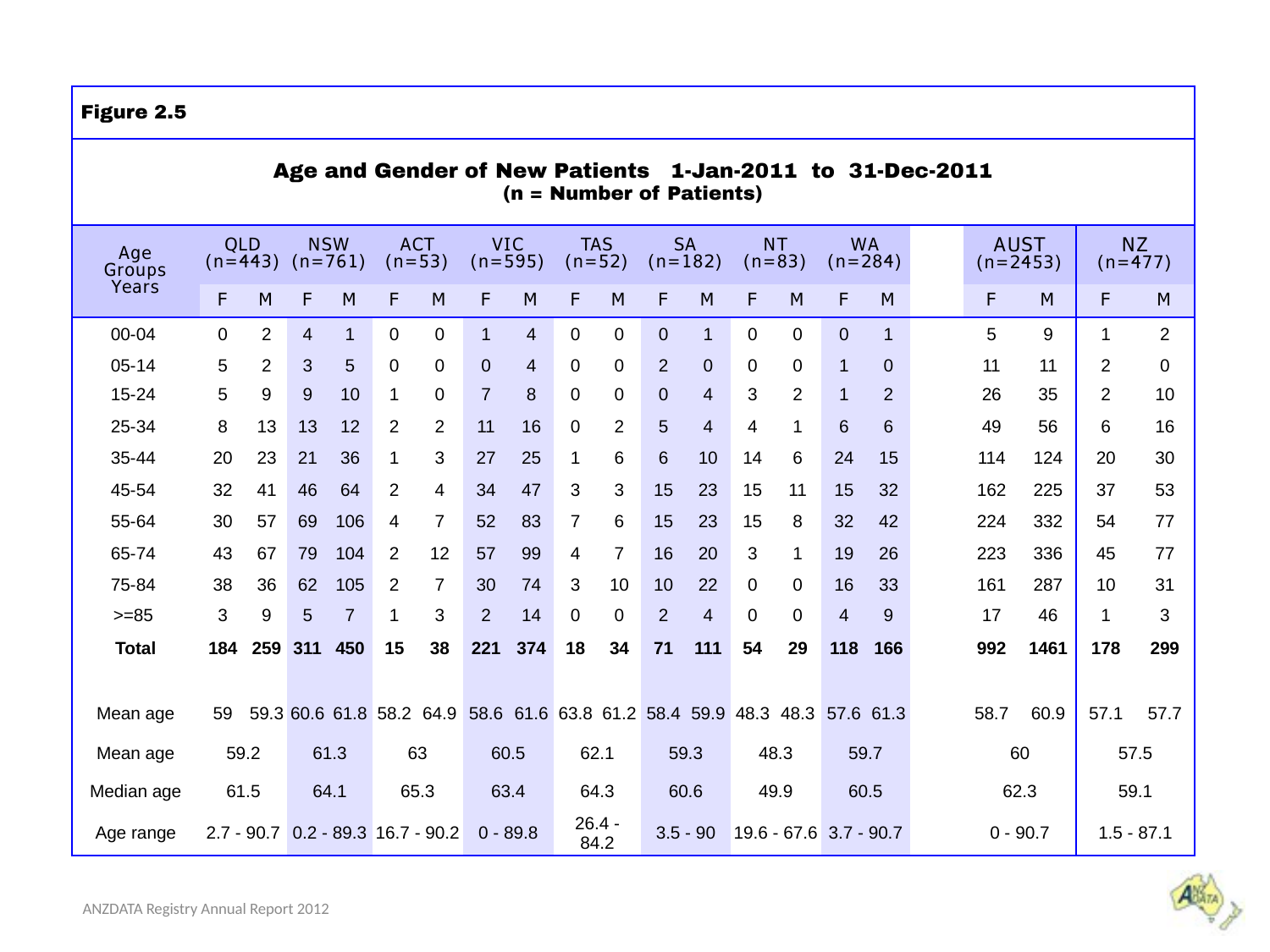

| Figure 2.5 |  |  |  |  |  |  |  |  |  |  |  |  |  |  |  |  |  |  |  |  |  |
| --- | --- | --- | --- | --- | --- | --- | --- | --- | --- | --- | --- | --- | --- | --- | --- | --- | --- | --- | --- | --- | --- |
| Age and Gender of New Patients 1-Jan-2011 to 31-Dec-2011 (n = Number of Patients) |  |  |  |  |  |  |  |  |  |  |  |  |  |  |  |  |  |  |  |  |  |
| Age Groups Years | QLD (n=443) |  | NSW (n=761) |  | ACT (n=53) |  | VIC (n=595) |  | TAS (n=52) |  | SA (n=182) |  | NT (n=83) |  | WA (n=284) |  |  | Aust (n=2453) |  | NZ (n=477) |  |
|  | F | M | F | M | F | M | F | M | F | M | F | M | F | M | F | M |  | F | M | F | M |
| 00-04 | 0 | 2 | 4 | 1 | 0 | 0 | 1 | 4 | 0 | 0 | 0 | 1 | 0 | 0 | 0 | 1 |  | 5 | 9 | 1 | 2 |
| 05-14 | 5 | 2 | 3 | 5 | 0 | 0 | 0 | 4 | 0 | 0 | 2 | 0 | 0 | 0 | 1 | 0 |  | 11 | 11 | 2 | 0 |
| 15-24 | 5 | 9 | 9 | 10 | 1 | 0 | 7 | 8 | 0 | 0 | 0 | 4 | 3 | 2 | 1 | 2 |  | 26 | 35 | 2 | 10 |
| 25-34 | 8 | 13 | 13 | 12 | 2 | 2 | 11 | 16 | 0 | 2 | 5 | 4 | 4 | 1 | 6 | 6 |  | 49 | 56 | 6 | 16 |
| 35-44 | 20 | 23 | 21 | 36 | 1 | 3 | 27 | 25 | 1 | 6 | 6 | 10 | 14 | 6 | 24 | 15 |  | 114 | 124 | 20 | 30 |
| 45-54 | 32 | 41 | 46 | 64 | 2 | 4 | 34 | 47 | 3 | 3 | 15 | 23 | 15 | 11 | 15 | 32 |  | 162 | 225 | 37 | 53 |
| 55-64 | 30 | 57 | 69 | 106 | 4 | 7 | 52 | 83 | 7 | 6 | 15 | 23 | 15 | 8 | 32 | 42 |  | 224 | 332 | 54 | 77 |
| 65-74 | 43 | 67 | 79 | 104 | 2 | 12 | 57 | 99 | 4 | 7 | 16 | 20 | 3 | 1 | 19 | 26 |  | 223 | 336 | 45 | 77 |
| 75-84 | 38 | 36 | 62 | 105 | 2 | 7 | 30 | 74 | 3 | 10 | 10 | 22 | 0 | 0 | 16 | 33 |  | 161 | 287 | 10 | 31 |
| >=85 | 3 | 9 | 5 | 7 | 1 | 3 | 2 | 14 | 0 | 0 | 2 | 4 | 0 | 0 | 4 | 9 |  | 17 | 46 | 1 | 3 |
| Total | 184 | 259 | 311 | 450 | 15 | 38 | 221 | 374 | 18 | 34 | 71 | 111 | 54 | 29 | 118 | 166 |  | 992 | 1461 | 178 | 299 |
|  |  |  |  |  |  |  |  |  |  |  |  |  |  |  |  |  |  |  |  |  |  |
| Mean age | 59 | 59.3 | 60.6 | 61.8 | 58.2 | 64.9 | 58.6 | 61.6 | 63.8 | 61.2 | 58.4 | 59.9 | 48.3 | 48.3 | 57.6 | 61.3 |  | 58.7 | 60.9 | 57.1 | 57.7 |
| Mean age | 59.2 |  | 61.3 |  | 63 |  | 60.5 |  | 62.1 |  | 59.3 |  | 48.3 |  | 59.7 |  |  | 60 |  | 57.5 |  |
| Median age | 61.5 |  | 64.1 |  | 65.3 |  | 63.4 |  | 64.3 |  | 60.6 |  | 49.9 |  | 60.5 |  |  | 62.3 |  | 59.1 |  |
| Age range | 2.7 - 90.7 |  | 0.2 - 89.3 |  | 16.7 - 90.2 |  | 0 - 89.8 |  | 26.4 - 84.2 |  | 3.5 - 90 |  | 19.6 - 67.6 |  | 3.7 - 90.7 |  |  | 0 - 90.7 |  | 1.5 - 87.1 |  |
ANZDATA Registry Annual Report 2012